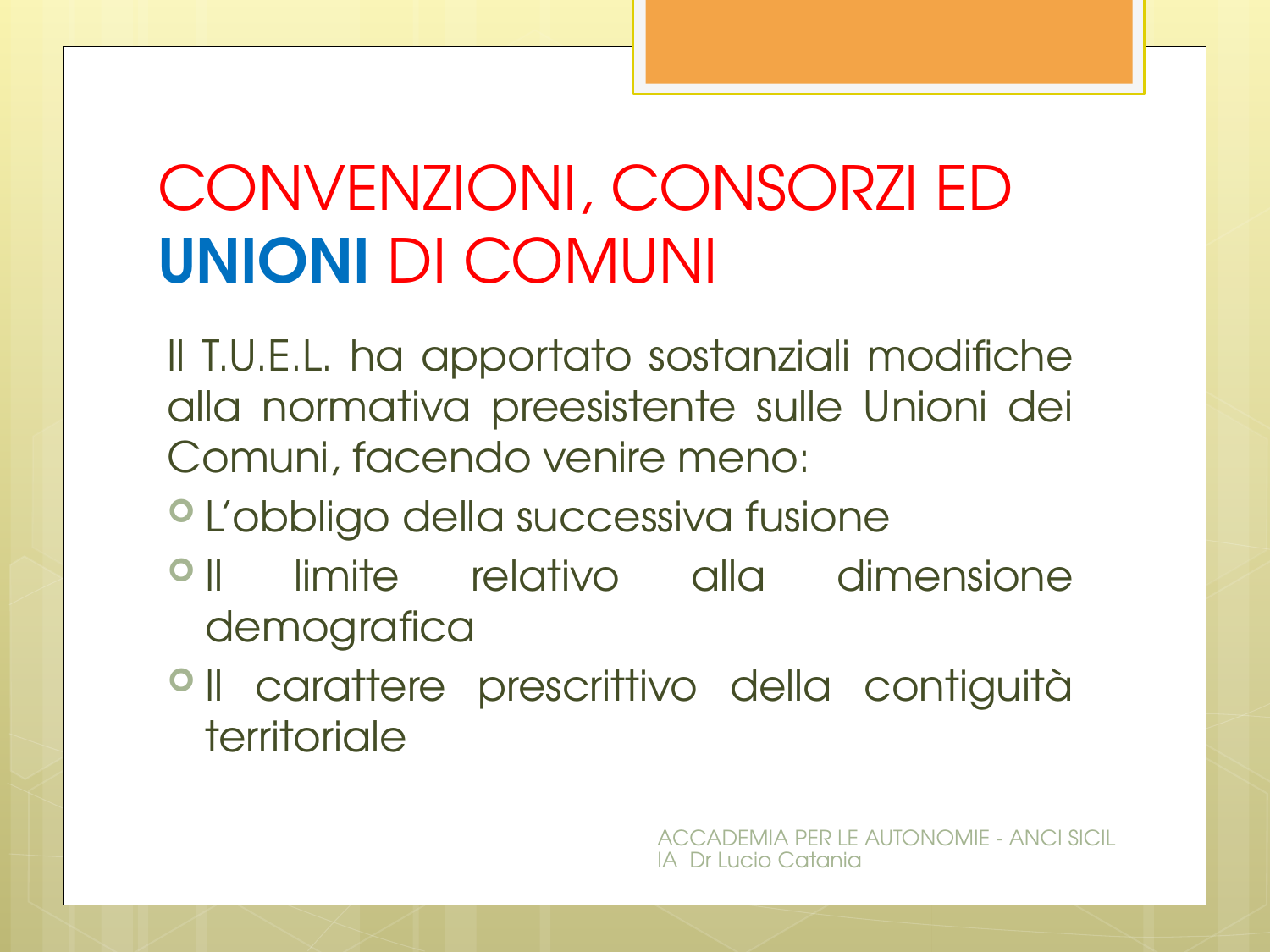

# CONVENZIONI, CONSORZI ED UNIONI DI COMUNI
Il T.U.E.L. ha apportato sostanziali modifiche alla normativa preesistente sulle Unioni dei Comuni, facendo venire meno:
L’obbligo della successiva fusione
Il limite relativo alla dimensione demografica
Il carattere prescrittivo della contiguità territoriale
ACCADEMIA PER LE AUTONOMIE - ANCI SICILIA  Dr Lucio Catania